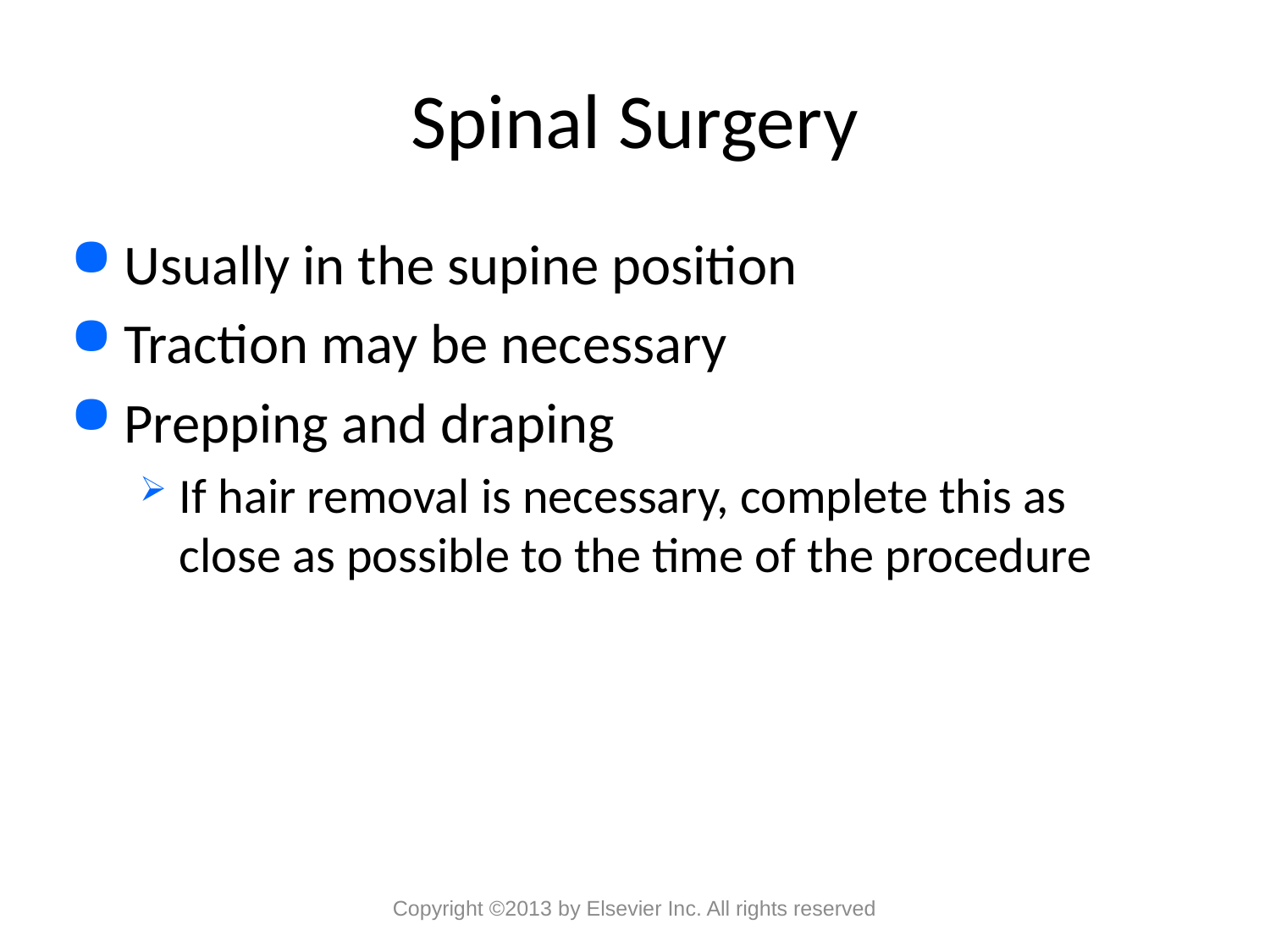

# Spinal Surgery
Usually in the supine position
Traction may be necessary
Prepping and draping
If hair removal is necessary, complete this as
close as possible to the time of the procedure

Copyright ©2013 by Elsevier Inc. All rights reserved